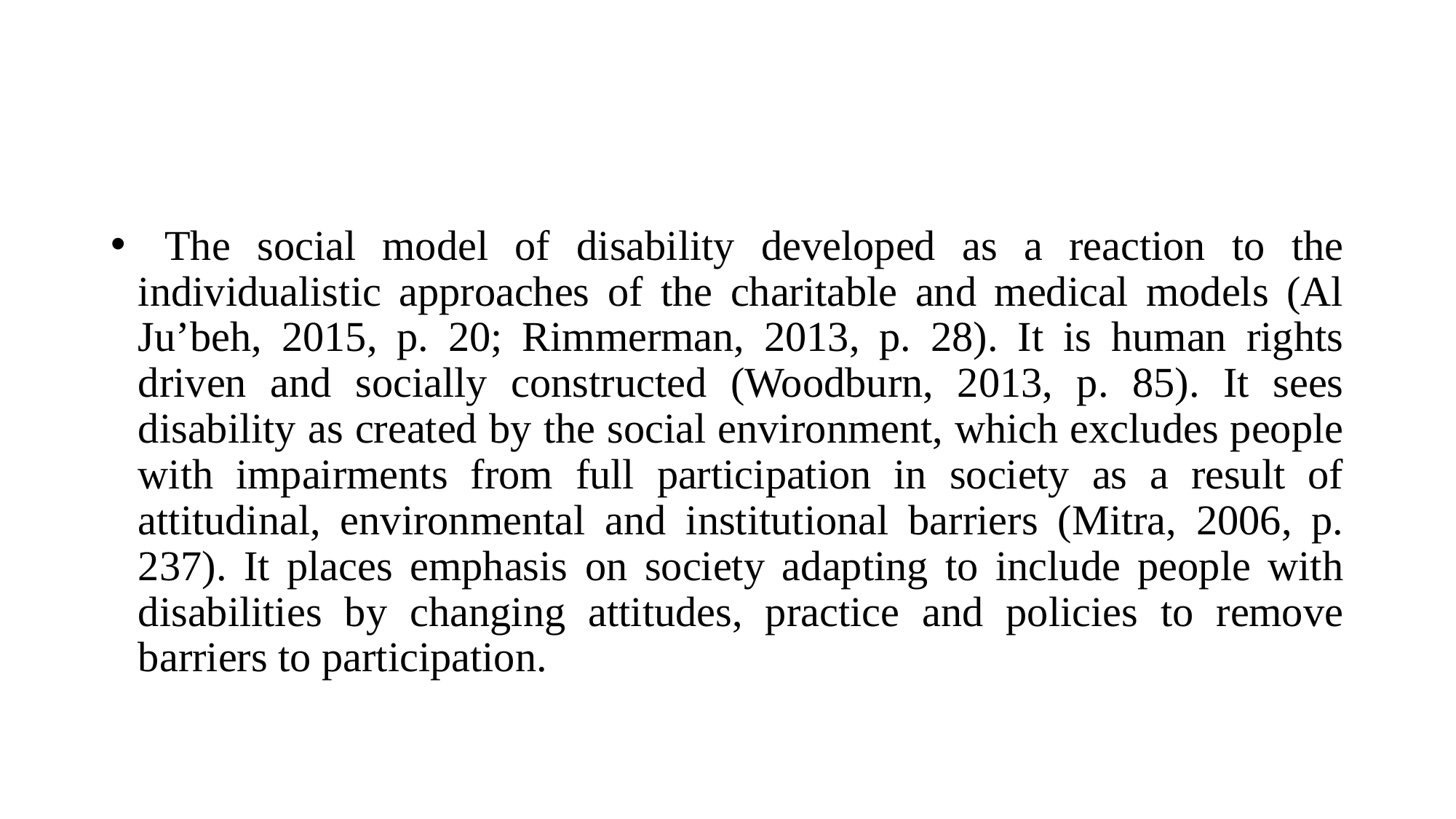

#
 The social model of disability developed as a reaction to the individualistic approaches of the charitable and medical models (Al Ju’beh, 2015, p. 20; Rimmerman, 2013, p. 28). It is human rights driven and socially constructed (Woodburn, 2013, p. 85). It sees disability as created by the social environment, which excludes people with impairments from full participation in society as a result of attitudinal, environmental and institutional barriers (Mitra, 2006, p. 237). It places emphasis on society adapting to include people with disabilities by changing attitudes, practice and policies to remove barriers to participation.